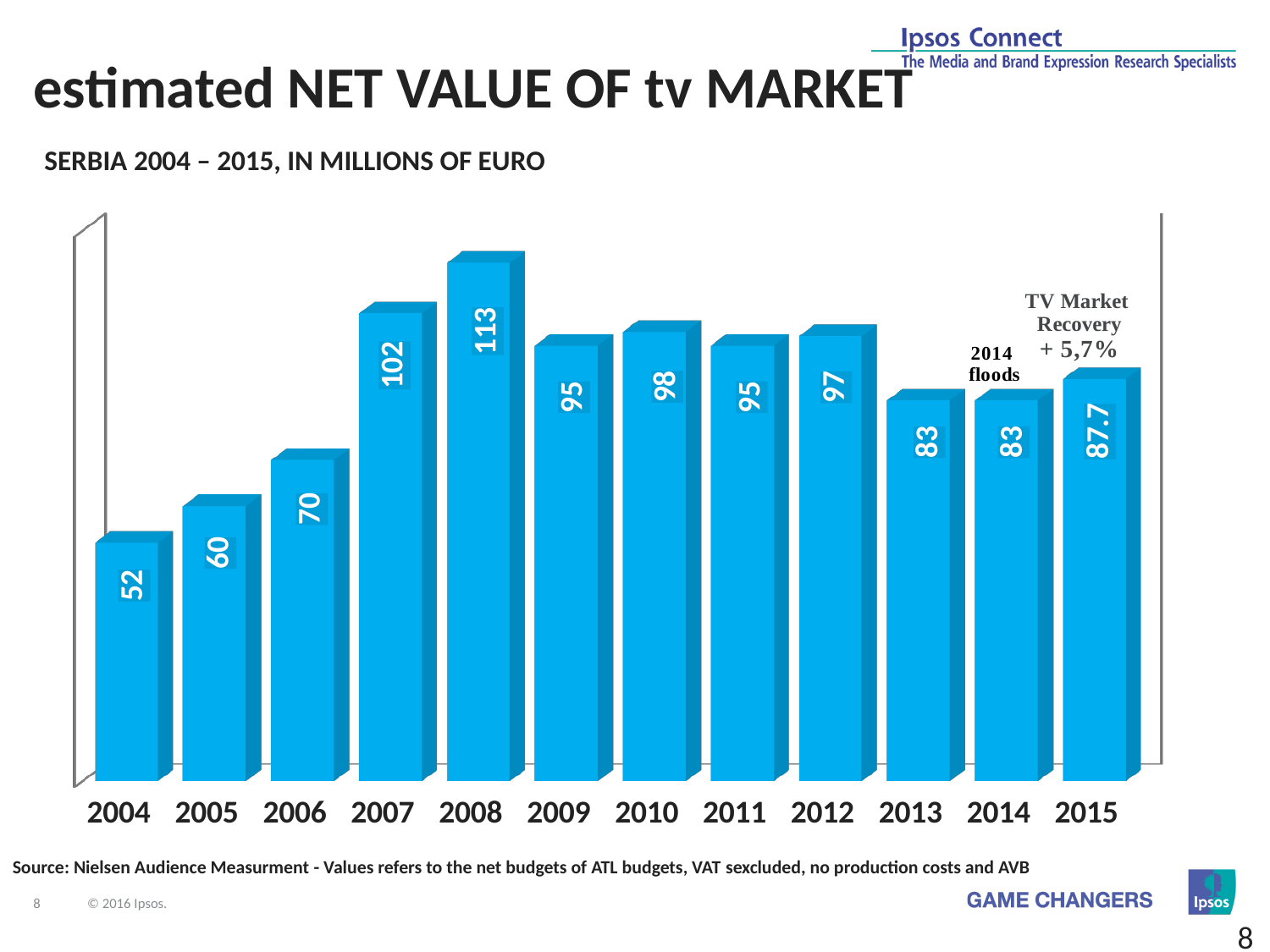

estimated NET VALUE OF tv MARKET
Serbia 2004 – 2015, in millions of Euro

[unsupported chart]

Source: Nielsen Audience Measurment - Values refers to the net budgets of ATL budgets, VAT sexcluded, no production costs and AVB
8